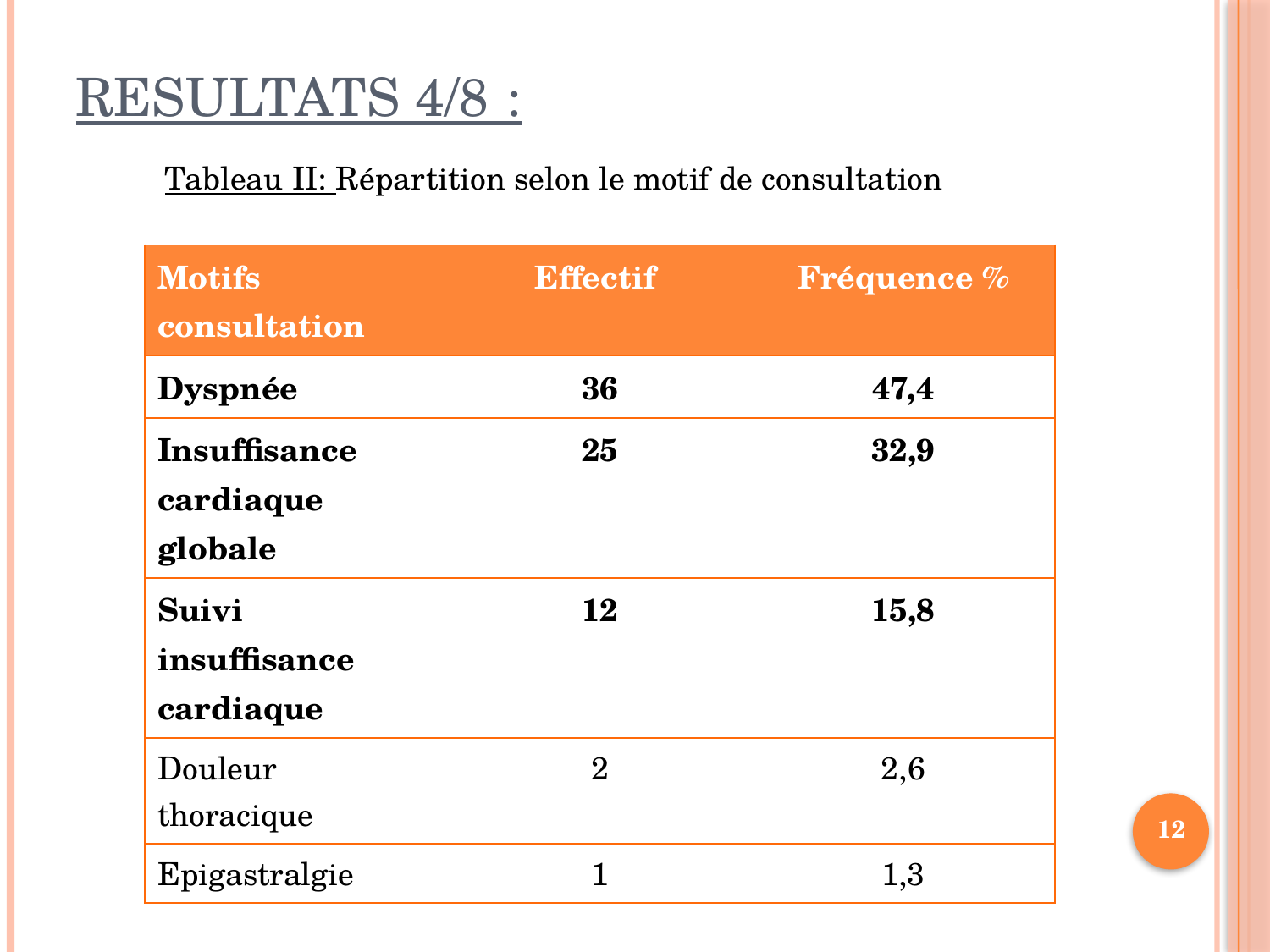

# RESULTATS 4/8 :
Tableau II: Répartition selon le motif de consultation
| Motifs consultation | Effectif | Fréquence % |
| --- | --- | --- |
| Dyspnée | 36 | 47,4 |
| Insuffisance cardiaque globale | 25 | 32,9 |
| Suivi insuffisance cardiaque | 12 | 15,8 |
| Douleur thoracique | 2 | 2,6 |
| Epigastralgie | 1 | 1,3 |
12